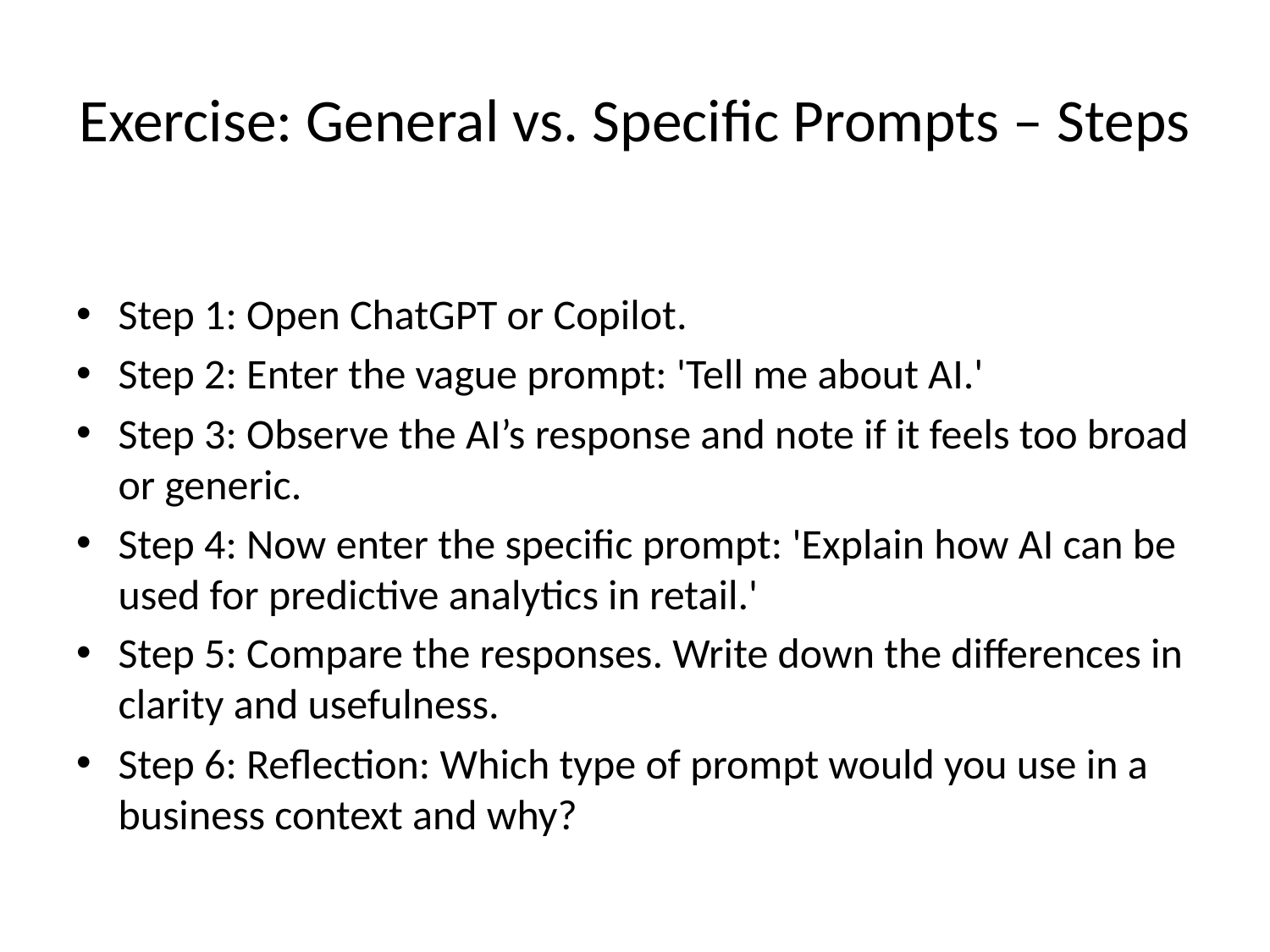

# Exercise: General vs. Specific Prompts – Steps

Step 1: Open ChatGPT or Copilot.
Step 2: Enter the vague prompt: 'Tell me about AI.'
Step 3: Observe the AI’s response and note if it feels too broad or generic.
Step 4: Now enter the specific prompt: 'Explain how AI can be used for predictive analytics in retail.'
Step 5: Compare the responses. Write down the differences in clarity and usefulness.
Step 6: Reflection: Which type of prompt would you use in a business context and why?